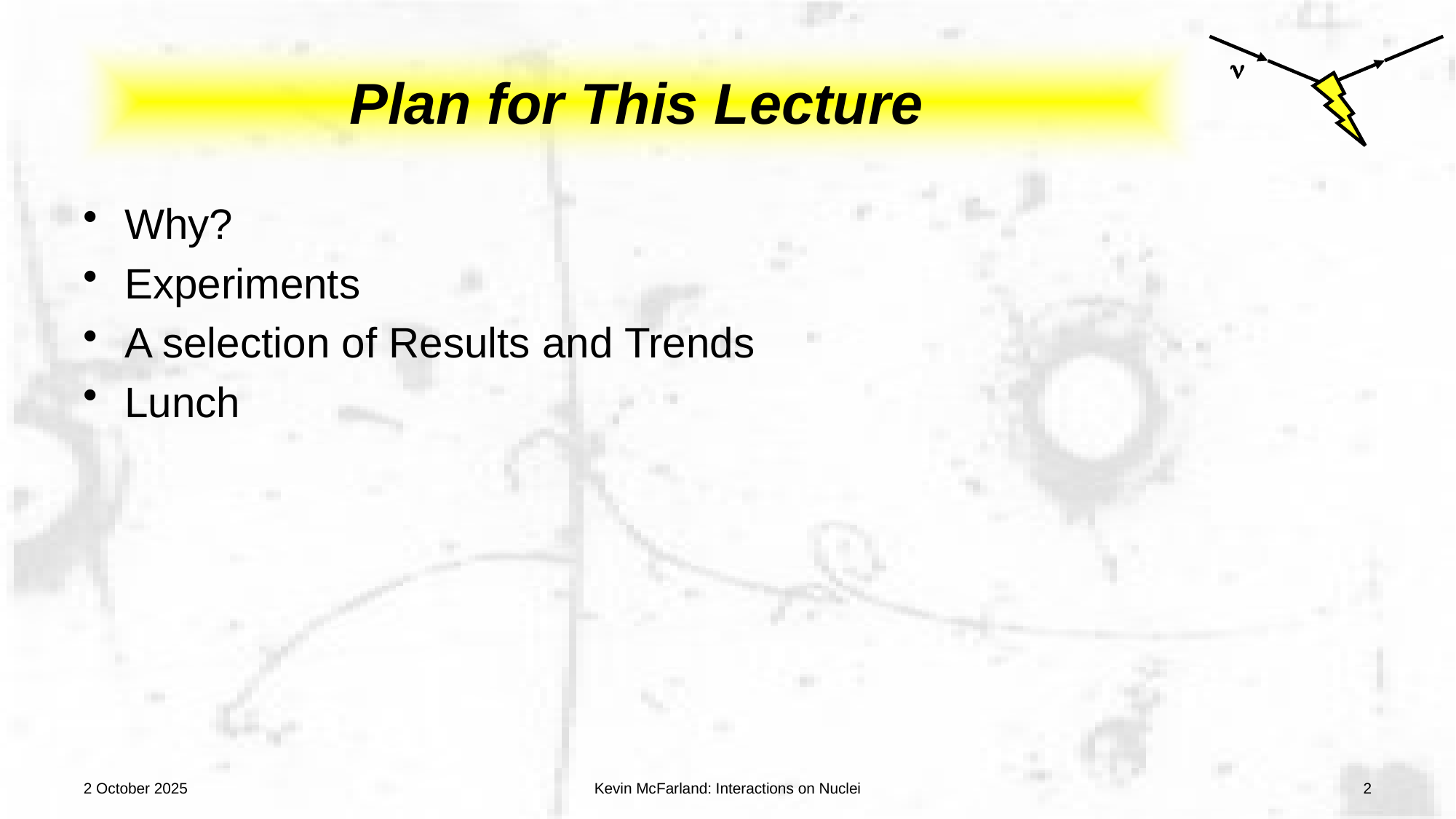

# Plan for This Lecture
Why?
Experiments
A selection of Results and Trends
Lunch
2 October 2025
Kevin McFarland: Interactions on Nuclei
2